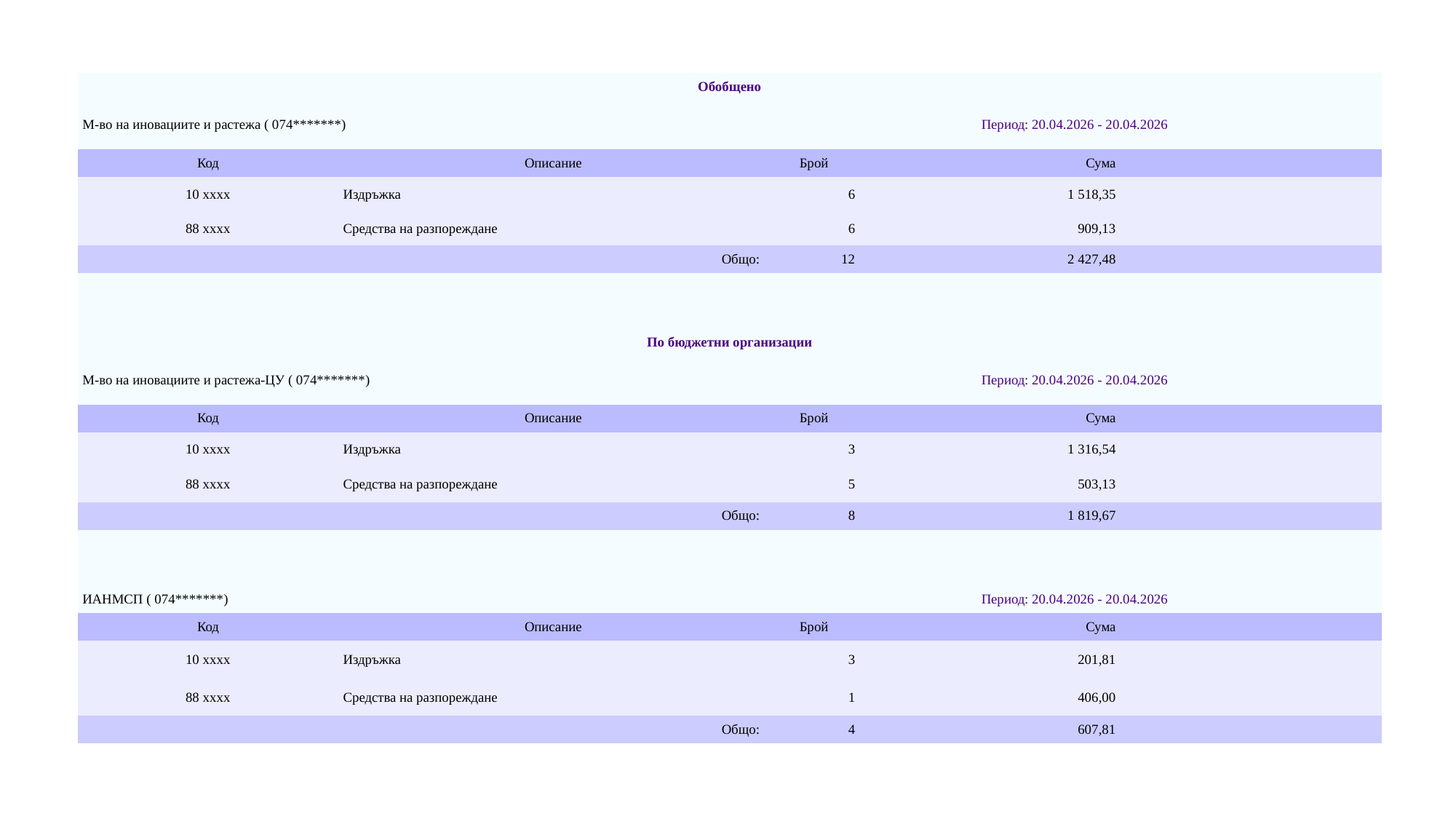

| Обобщено |  |  |  |  |
| --- | --- | --- | --- | --- |
| М-во на иновациите и растежа ( 074\*\*\*\*\*\*\*) |  | Период: 20.04.2026 - 20.04.2026 |  |  |
| Код | Описание | Брой | Сума |  |
| 10 xxxx | Издръжка | 6 | 1 518,35 |  |
| 88 xxxx | Средства на разпореждане | 6 | 909,13 |  |
| Общо: |  | 12 | 2 427,48 |  |
|  |  |  |  |  |
|  |  |  |  |  |
| По бюджетни организации |  |  |  |  |
| М-во на иновациите и растежа-ЦУ ( 074\*\*\*\*\*\*\*) |  | Период: 20.04.2026 - 20.04.2026 |  |  |
| Код | Описание | Брой | Сума |  |
| 10 xxxx | Издръжка | 3 | 1 316,54 |  |
| 88 xxxx | Средства на разпореждане | 5 | 503,13 |  |
| Общо: |  | 8 | 1 819,67 |  |
|  |  |  |  |  |
|  |  |  |  |  |
| ИАНМСП ( 074\*\*\*\*\*\*\*) |  | Период: 20.04.2026 - 20.04.2026 |  |  |
| Код | Описание | Брой | Сума |  |
| 10 xxxx | Издръжка | 3 | 201,81 |  |
| 88 xxxx | Средства на разпореждане | 1 | 406,00 |  |
| Общо: |  | 4 | 607,81 |  |
#